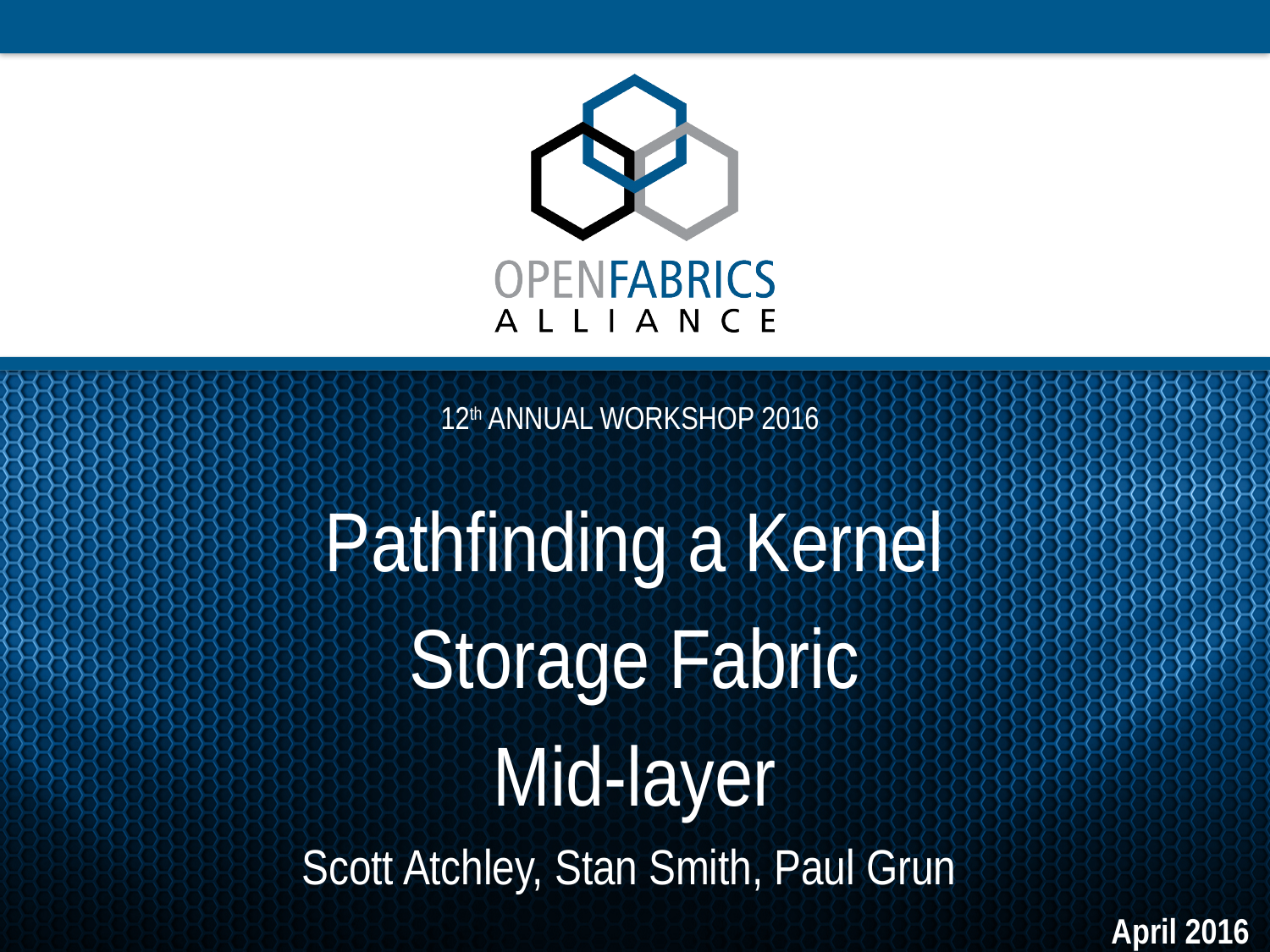

Pathfinding a Kernel
Storage Fabric
Mid-layer

Scott Atchley, Stan Smith, Paul Grun
April 2016